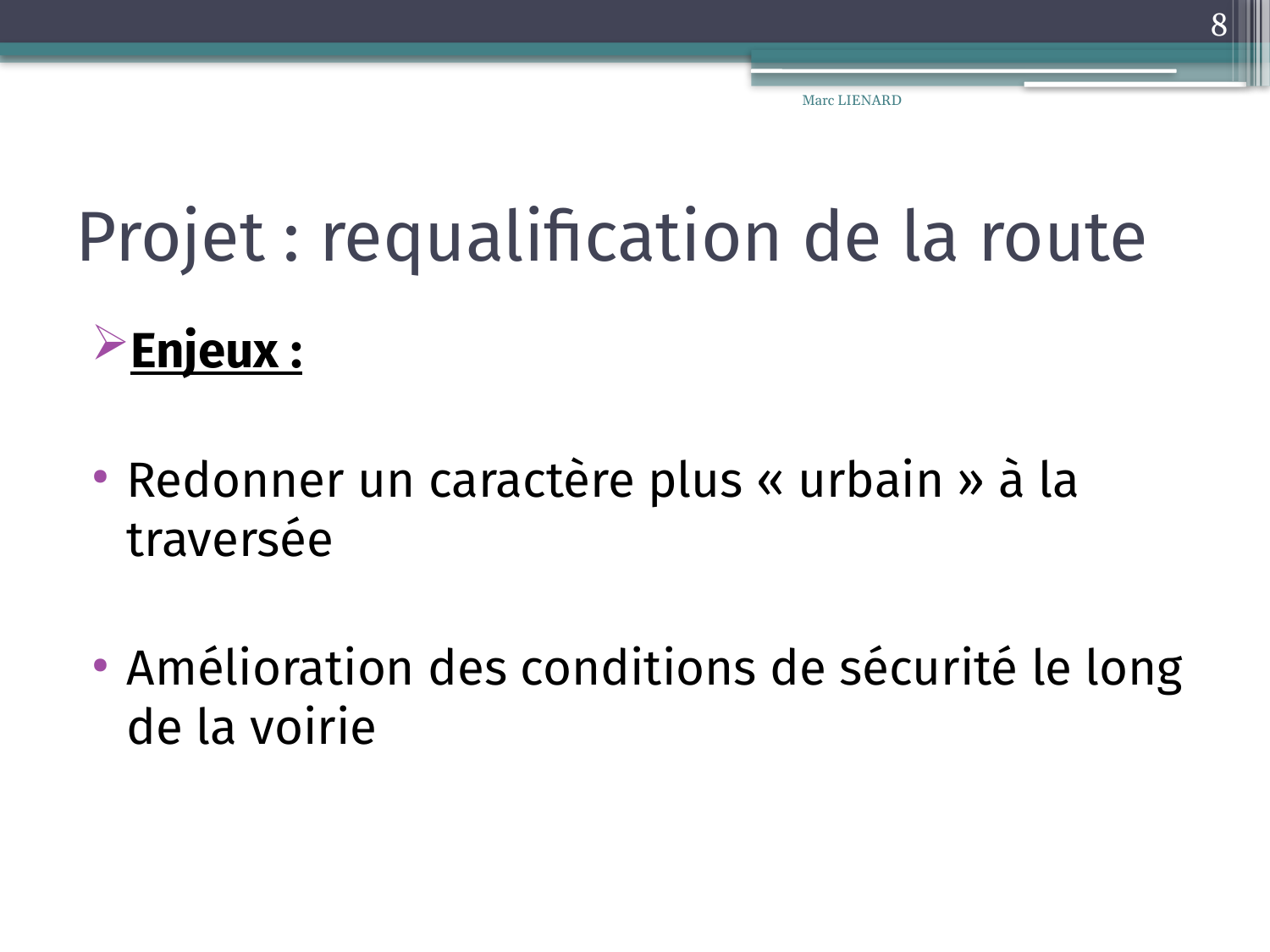

8
Marc LIENARD
# Projet : requalification de la route
Enjeux :

Redonner un caractère plus « urbain » à la traversée

Amélioration des conditions de sécurité le long de la voirie